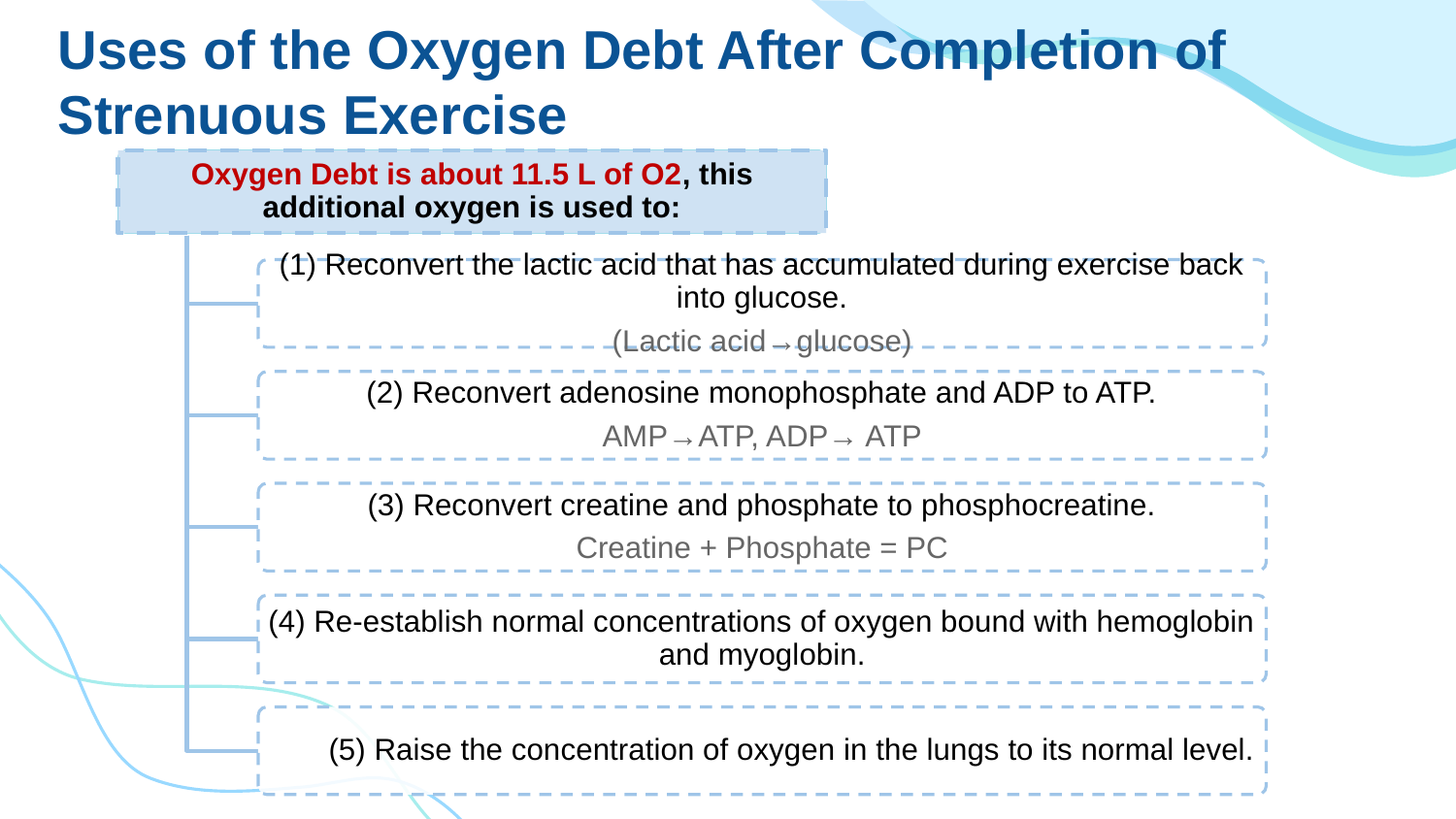

# Uses of the Oxygen Debt After Completion of Strenuous Exercise

Oxygen Debt is about 11.5 L of O2, this additional oxygen is used to:

(1) Reconvert the lactic acid that has accumulated during exercise back into glucose.
(Lactic acid→glucose)

(2) Reconvert adenosine monophosphate and ADP to ATP.
AMP→ATP, ADP→ ATP

(3) Reconvert creatine and phosphate to phosphocreatine.
Creatine + Phosphate = PC

(4) Re-establish normal concentrations of oxygen bound with hemoglobin and myoglobin.

       (5) Raise the concentration of oxygen in the lungs to its normal level.